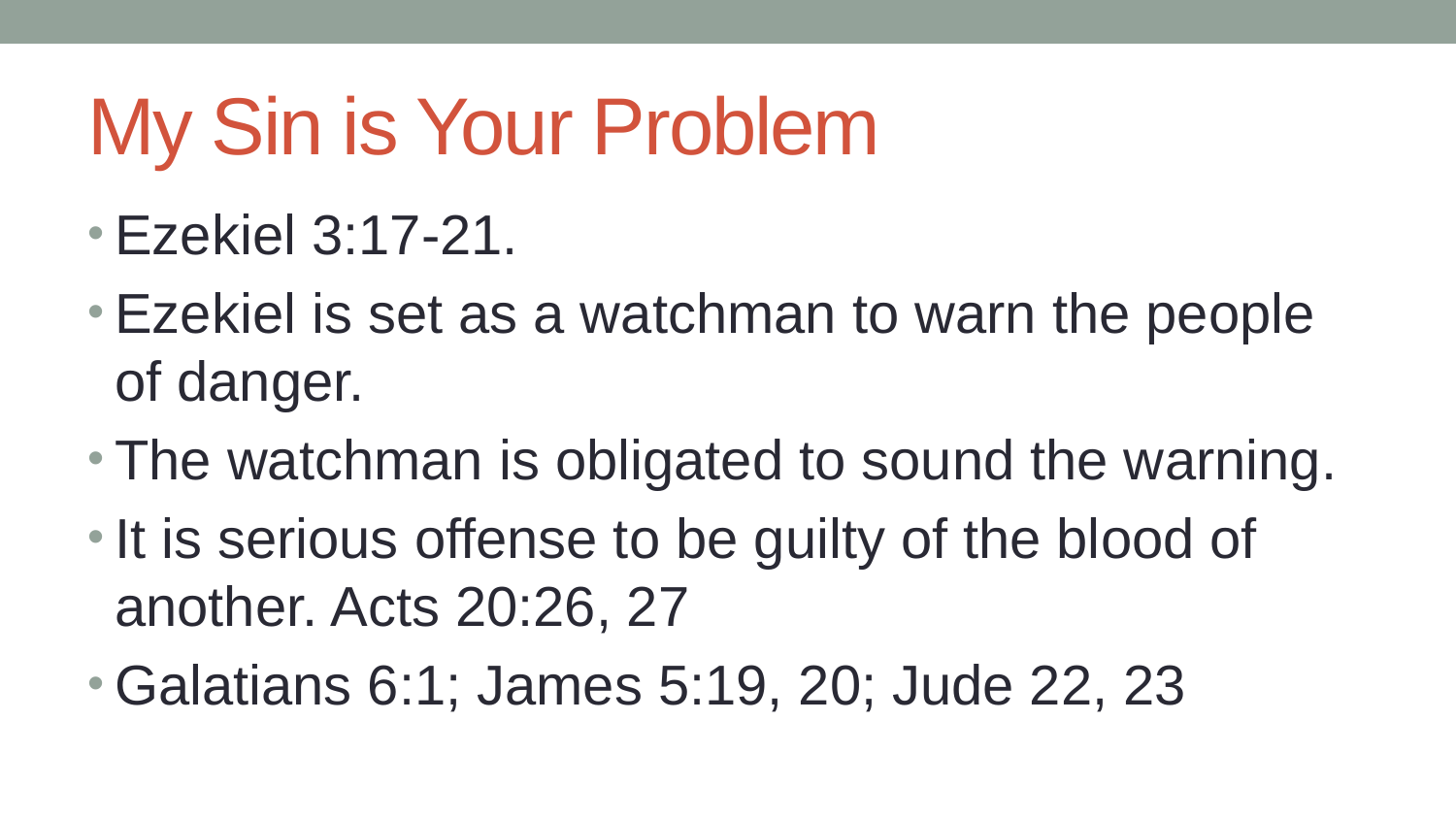

# My Sin is Your Problem
Ezekiel 3:17-21.
Ezekiel is set as a watchman to warn the people of danger.
The watchman is obligated to sound the warning.
It is serious offense to be guilty of the blood of another. Acts 20:26, 27
Galatians 6:1; James 5:19, 20; Jude 22, 23